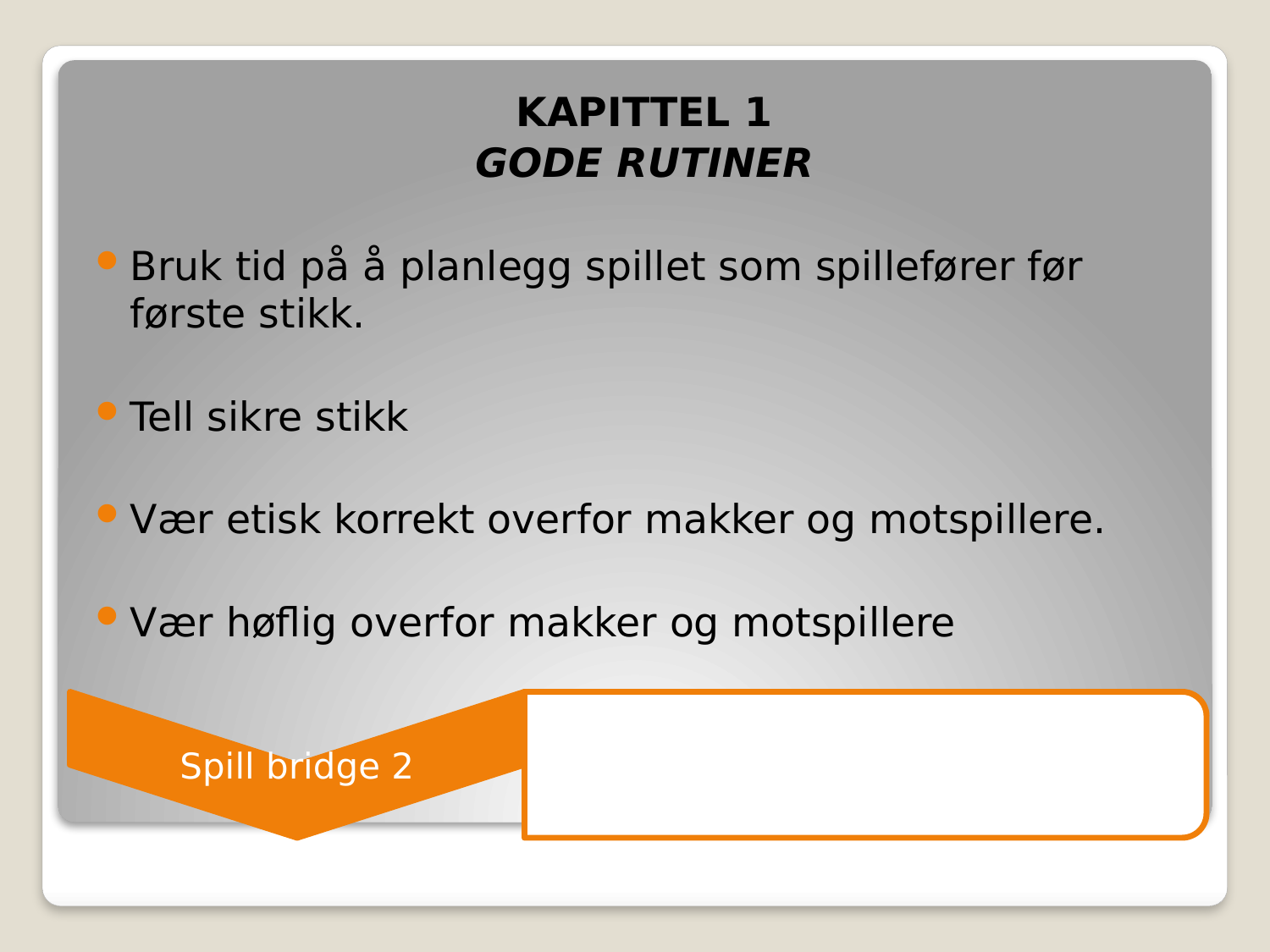

KAPITTEL 1
GODE RUTINER

Bruk tid på å planlegg spillet som spillefører før første stikk.

Tell sikre stikk

Vær etisk korrekt overfor makker og motspillere.

Vær høflig overfor makker og motspillere
Spill bridge 2